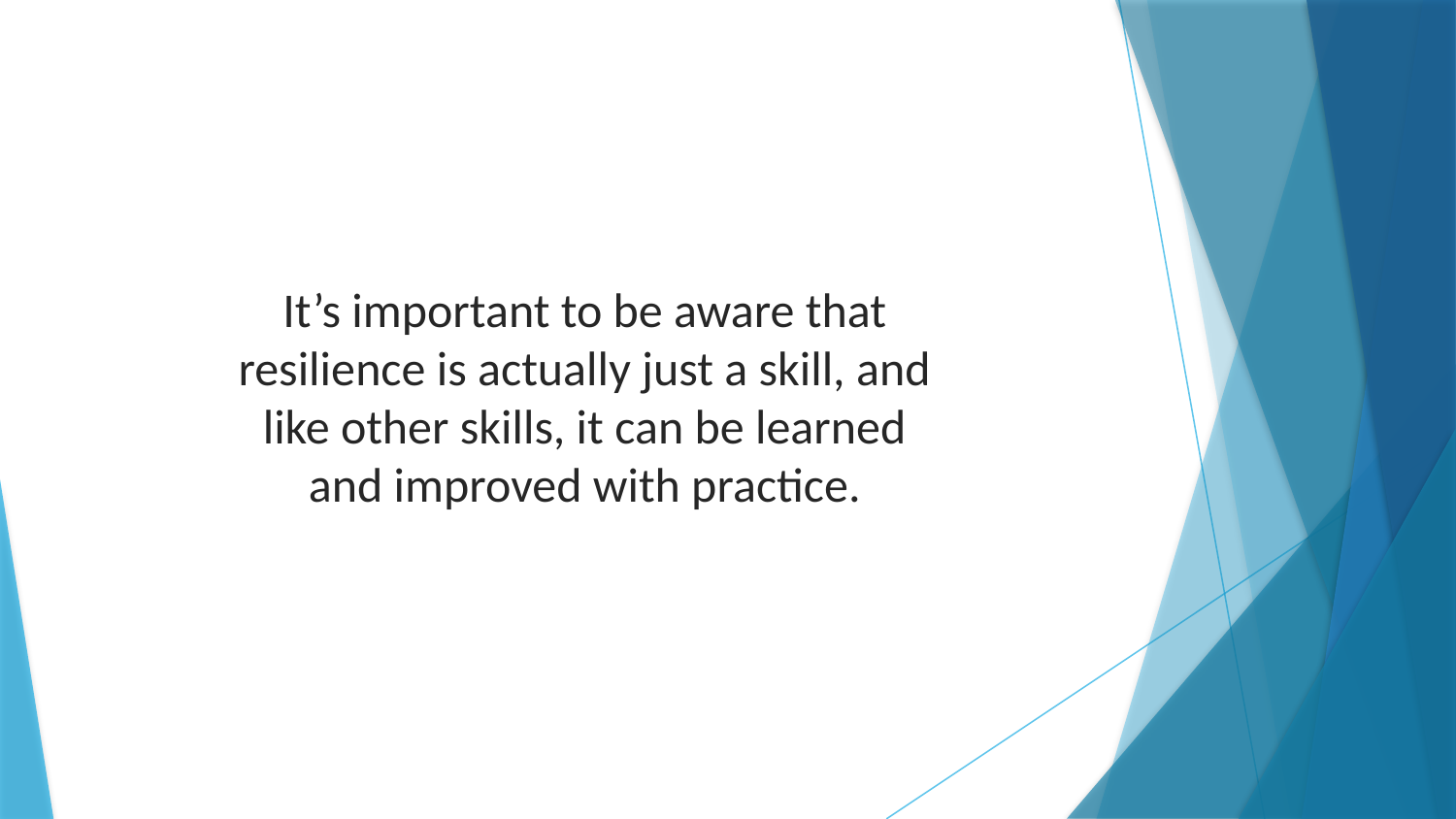

It’s important to be aware that resilience is actually just a skill, and like other skills, it can be learned and improved with practice.